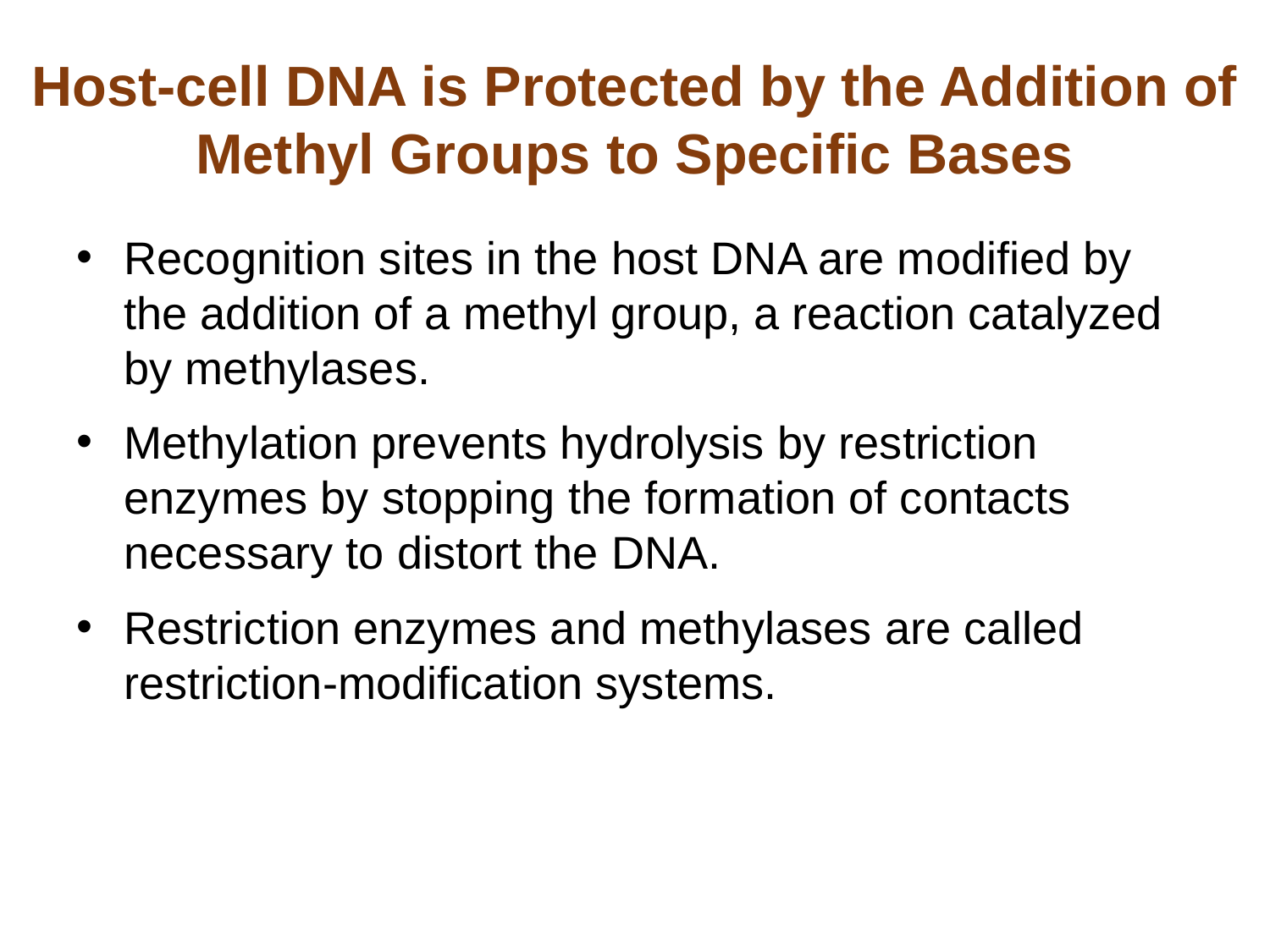

# Host-cell DNA is Protected by the Addition of Methyl Groups to Specific Bases
Recognition sites in the host DNA are modified by the addition of a methyl group, a reaction catalyzed by methylases.
Methylation prevents hydrolysis by restriction enzymes by stopping the formation of contacts necessary to distort the DNA.
Restriction enzymes and methylases are called restriction-modification systems.